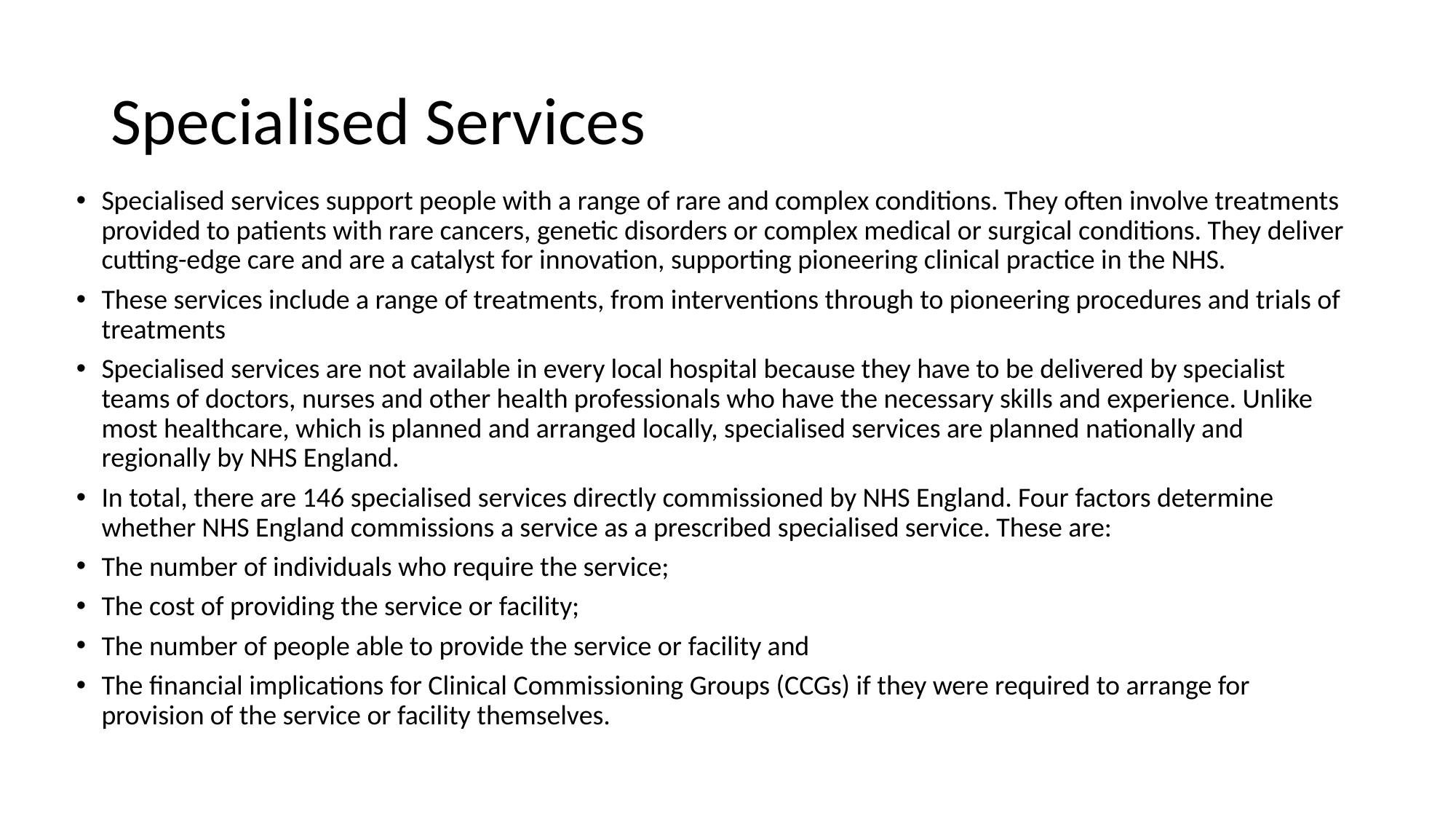

# Specialised Services
Specialised services support people with a range of rare and complex conditions. They often involve treatments provided to patients with rare cancers, genetic disorders or complex medical or surgical conditions. They deliver cutting-edge care and are a catalyst for innovation, supporting pioneering clinical practice in the NHS.
These services include a range of treatments, from interventions through to pioneering procedures and trials of treatments
Specialised services are not available in every local hospital because they have to be delivered by specialist teams of doctors, nurses and other health professionals who have the necessary skills and experience. Unlike most healthcare, which is planned and arranged locally, specialised services are planned nationally and regionally by NHS England.
In total, there are 146 specialised services directly commissioned by NHS England. Four factors determine whether NHS England commissions a service as a prescribed specialised service. These are:
The number of individuals who require the service;
The cost of providing the service or facility;
The number of people able to provide the service or facility and
The financial implications for Clinical Commissioning Groups (CCGs) if they were required to arrange for provision of the service or facility themselves.